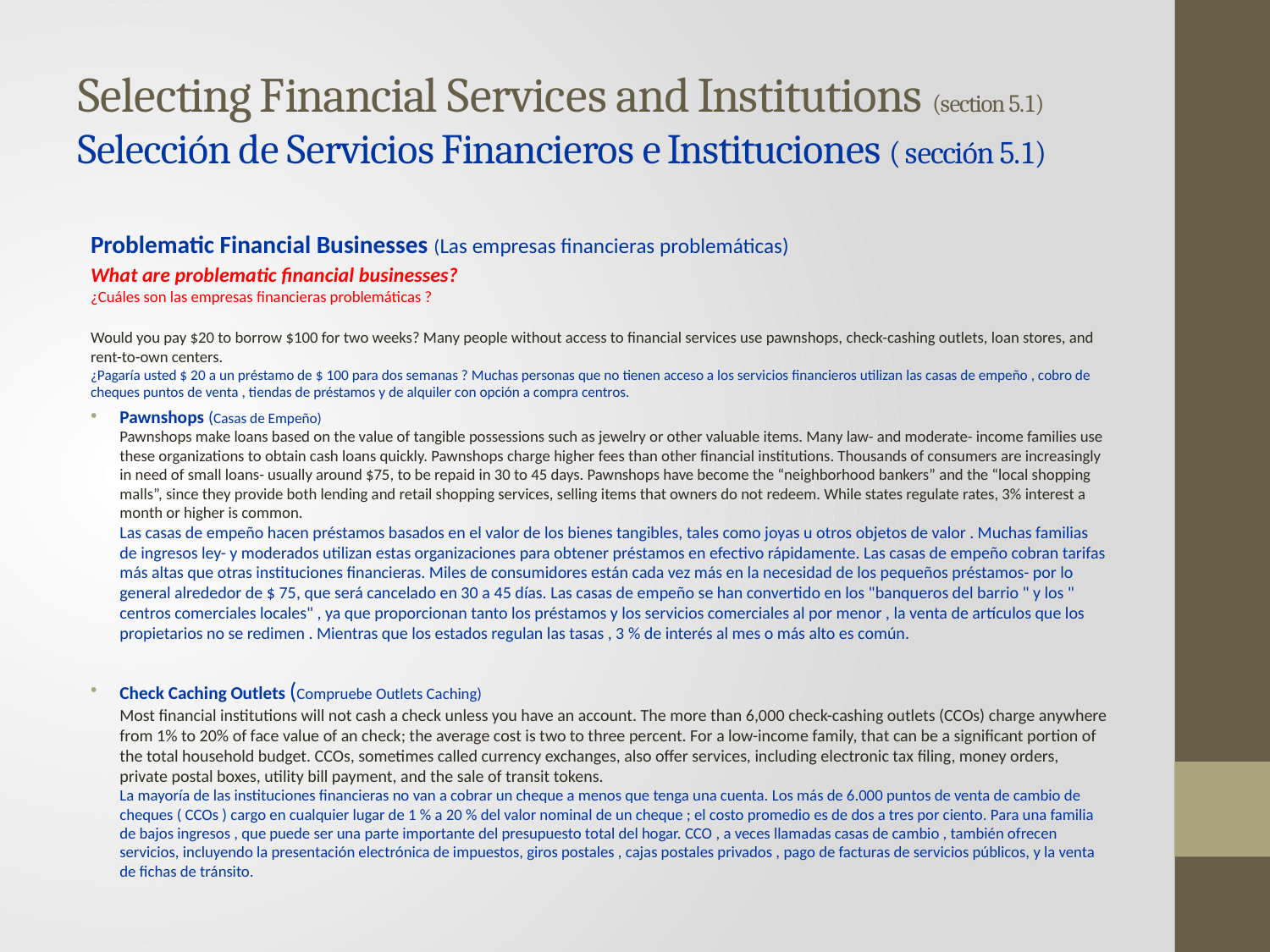

# Selecting Financial Services and Institutions (section 5.1) Selección de Servicios Financieros e Instituciones ( sección 5.1)
Problematic Financial Businesses (Las empresas financieras problemáticas)
What are problematic financial businesses?
¿Cuáles son las empresas financieras problemáticas ?
Would you pay $20 to borrow $100 for two weeks? Many people without access to financial services use pawnshops, check-cashing outlets, loan stores, and rent-to-own centers.
¿Pagaría usted $ 20 a un préstamo de $ 100 para dos semanas ? Muchas personas que no tienen acceso a los servicios financieros utilizan las casas de empeño , cobro de cheques puntos de venta , tiendas de préstamos y de alquiler con opción a compra centros.
Pawnshops (Casas de Empeño)
Pawnshops make loans based on the value of tangible possessions such as jewelry or other valuable items. Many law- and moderate- income families use these organizations to obtain cash loans quickly. Pawnshops charge higher fees than other financial institutions. Thousands of consumers are increasingly in need of small loans- usually around $75, to be repaid in 30 to 45 days. Pawnshops have become the “neighborhood bankers” and the “local shopping malls”, since they provide both lending and retail shopping services, selling items that owners do not redeem. While states regulate rates, 3% interest a month or higher is common.
Las casas de empeño hacen préstamos basados ​​en el valor de los bienes tangibles, tales como joyas u otros objetos de valor . Muchas familias de ingresos ley- y moderados utilizan estas organizaciones para obtener préstamos en efectivo rápidamente. Las casas de empeño cobran tarifas más altas que otras instituciones financieras. Miles de consumidores están cada vez más en la necesidad de los pequeños préstamos- por lo general alrededor de $ 75, que será cancelado en 30 a 45 días. Las casas de empeño se han convertido en los "banqueros del barrio " y los " centros comerciales locales" , ya que proporcionan tanto los préstamos y los servicios comerciales al por menor , la venta de artículos que los propietarios no se redimen . Mientras que los estados regulan las tasas , 3 % de interés al mes o más alto es común.
Check Caching Outlets (Compruebe Outlets Caching)
Most financial institutions will not cash a check unless you have an account. The more than 6,000 check-cashing outlets (CCOs) charge anywhere from 1% to 20% of face value of an check; the average cost is two to three percent. For a low-income family, that can be a significant portion of the total household budget. CCOs, sometimes called currency exchanges, also offer services, including electronic tax filing, money orders, private postal boxes, utility bill payment, and the sale of transit tokens.
La mayoría de las instituciones financieras no van a cobrar un cheque a menos que tenga una cuenta. Los más de 6.000 puntos de venta de cambio de cheques ( CCOs ) cargo en cualquier lugar de 1 % a 20 % del valor nominal de un cheque ; el costo promedio es de dos a tres por ciento. Para una familia de bajos ingresos , que puede ser una parte importante del presupuesto total del hogar. CCO , a veces llamadas casas de cambio , también ofrecen servicios, incluyendo la presentación electrónica de impuestos, giros postales , cajas postales privados , pago de facturas de servicios públicos, y la venta de fichas de tránsito.